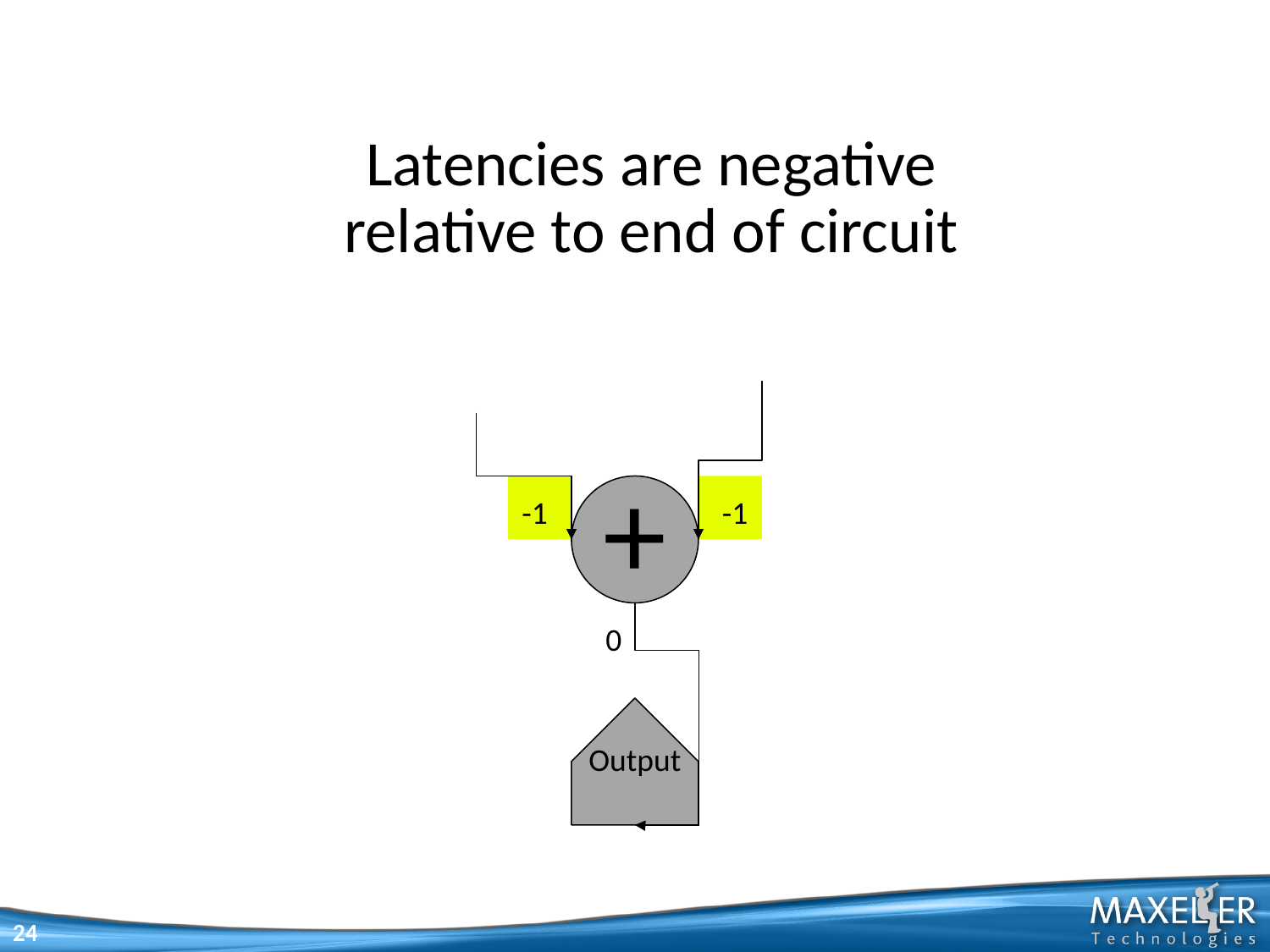

Latencies are negative
relative to end of circuit

+

-1
-1
0

Output
24